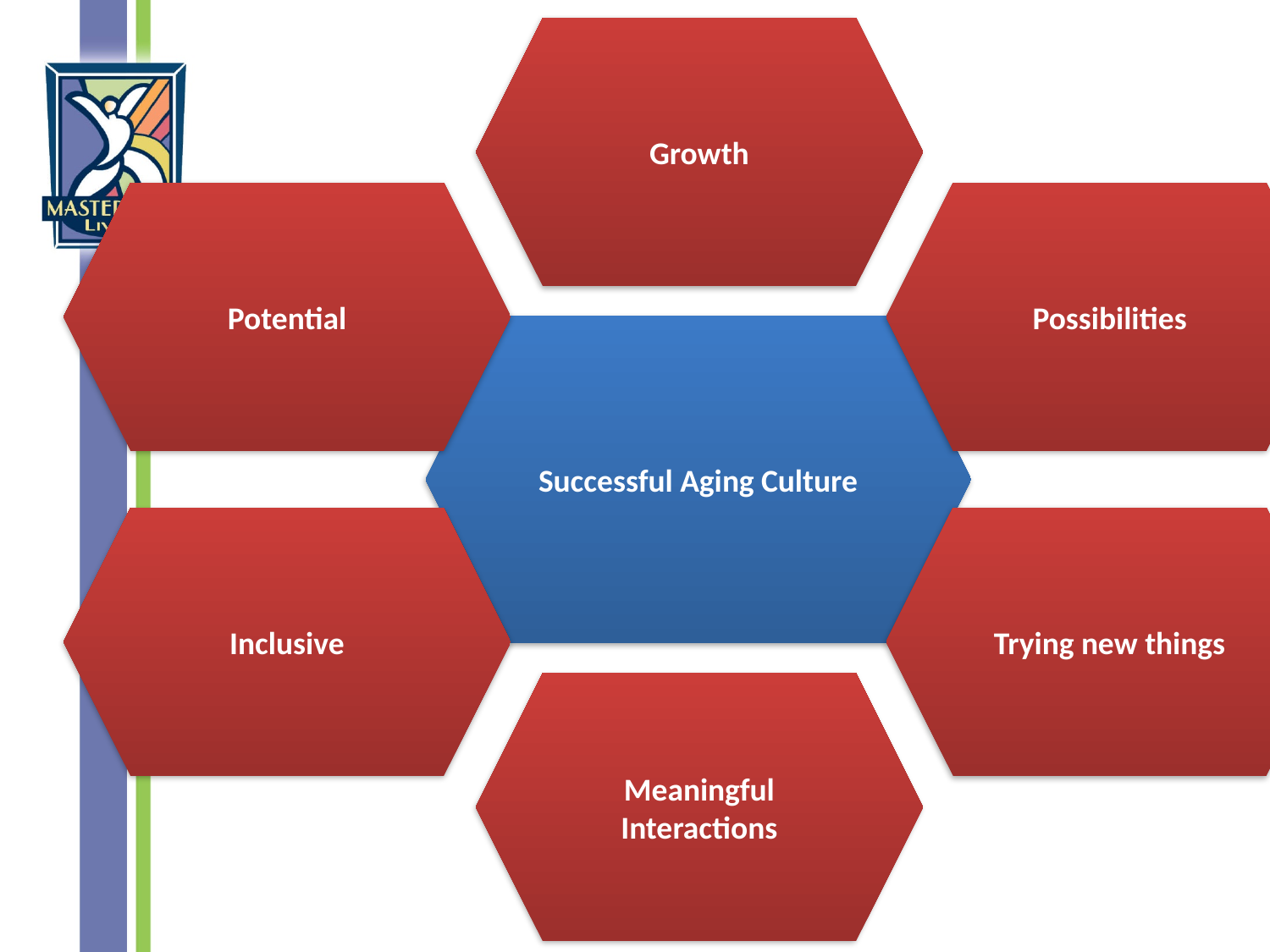

Successful Aging Culture
Growth
Possibilities
Trying new things
Meaningful Interactions
Inclusive
Potential